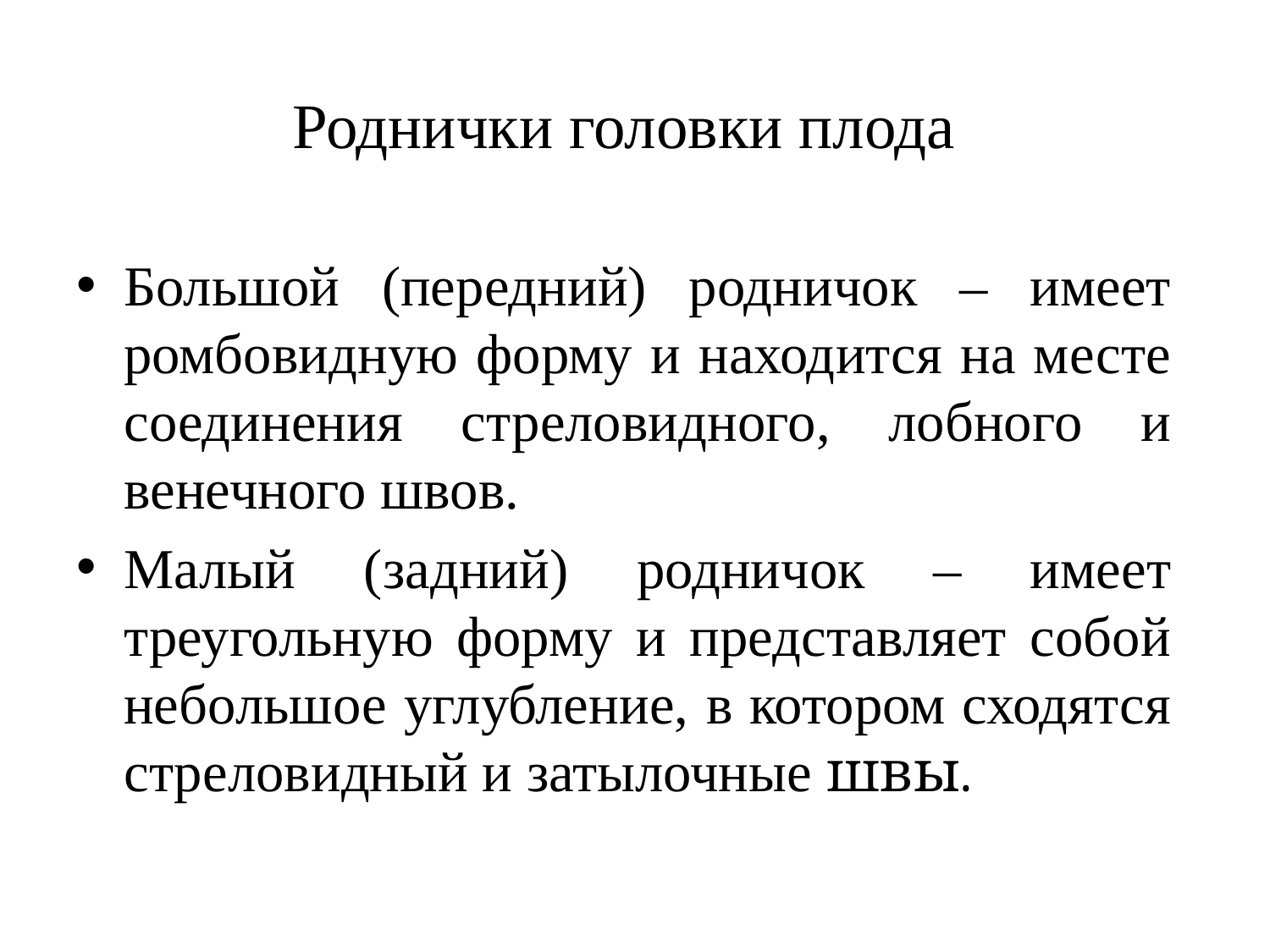

# Роднички головки плода
Большой (передний) родничок – имеет ромбовидную форму и находится на месте соединения стреловидного, лобного и венечного швов.
Малый (задний) родничок – имеет треугольную форму и представляет собой небольшое углубление, в котором сходятся стреловидный и затылочные швы.